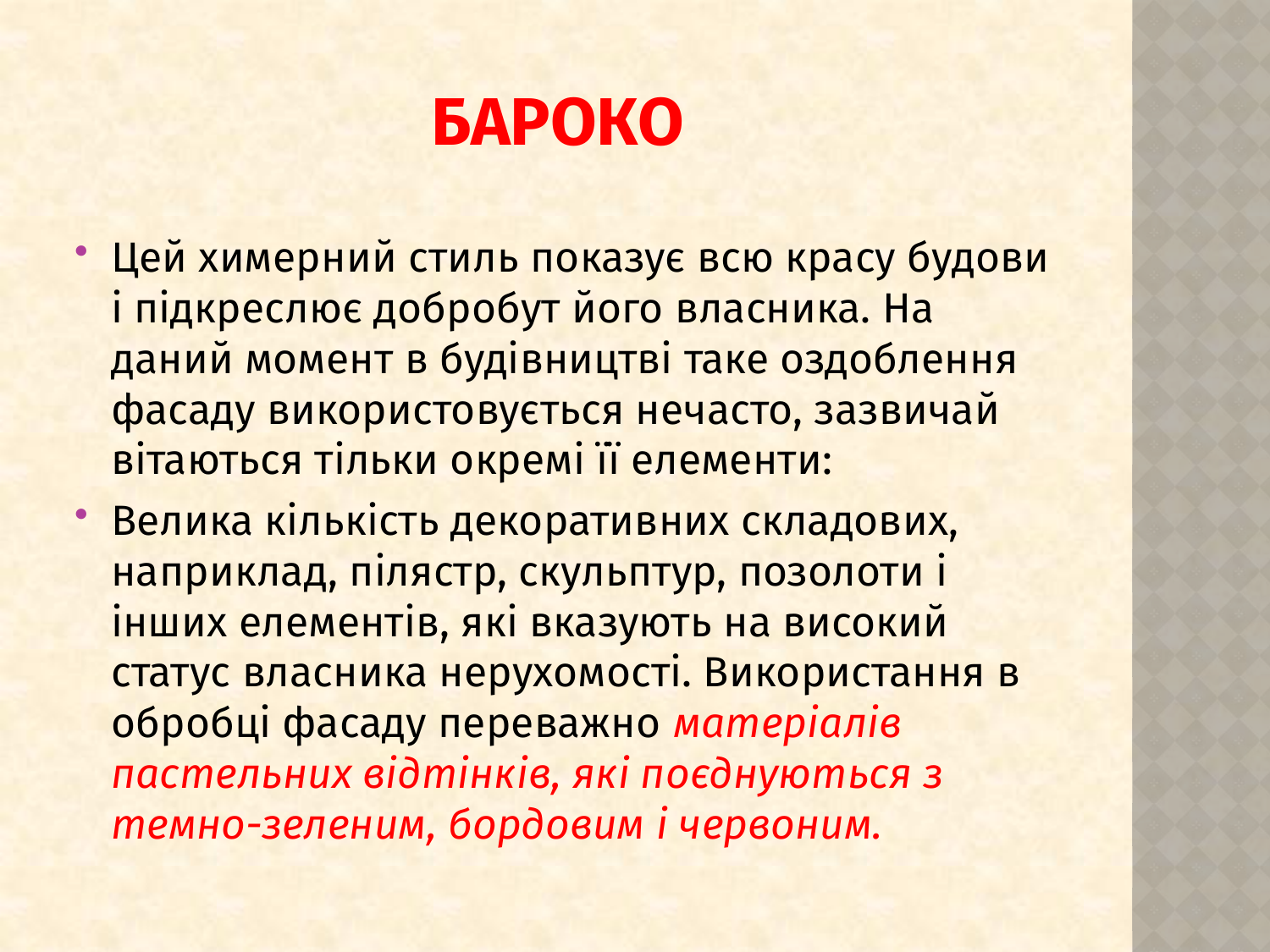

# БАРОКО
Цей химерний стиль показує всю красу будови і підкреслює добробут його власника. На даний момент в будівництві таке оздоблення фасаду використовується нечасто, зазвичай вітаються тільки окремі її елементи:
Велика кількість декоративних складових, наприклад, пілястр, скульптур, позолоти і інших елементів, які вказують на високий статус власника нерухомості. Використання в обробці фасаду переважно матеріалів пастельних відтінків, які поєднуються з темно-зеленим, бордовим і червоним.